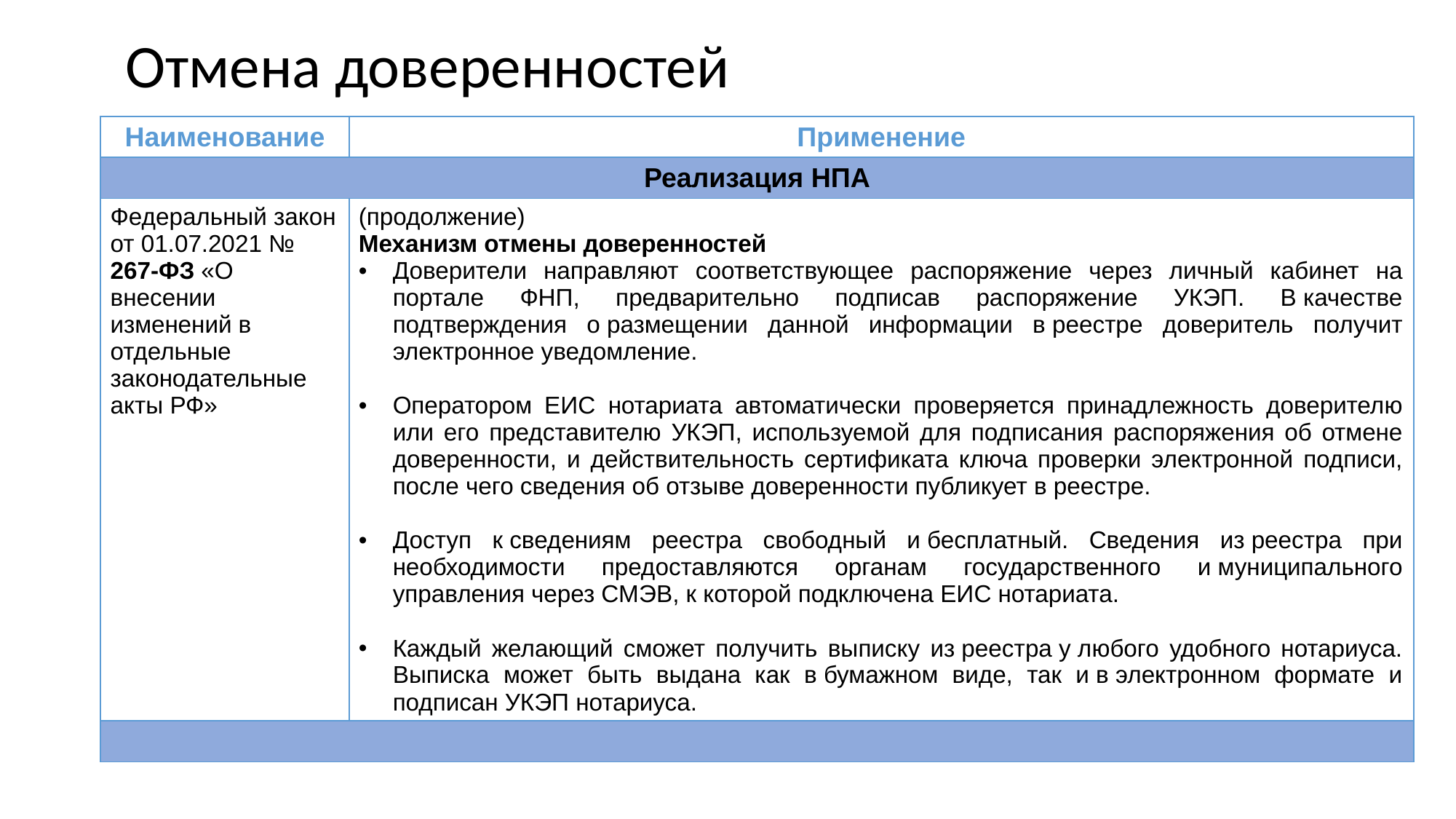

# Отмена доверенностей
| Наименование | Применение |
| --- | --- |
| Реализация НПА |  |
| Федеральный закон от 01.07.2021 № 267-ФЗ «О внесении изменений в отдельные законодательные акты РФ» | (продолжение) Механизм отмены доверенностей Доверители направляют соответствующее распоряжение через личный кабинет на портале ФНП, предварительно подписав распоряжение УКЭП. В качестве подтверждения о размещении данной информации в реестре доверитель получит электронное уведомление. Оператором ЕИС нотариата автоматически проверяется принадлежность доверителю или его представителю УКЭП, используемой для подписания распоряжения об отмене доверенности, и действительность сертификата ключа проверки электронной подписи, после чего сведения об отзыве доверенности публикует в реестре. Доступ к сведениям реестра свободный и бесплатный. Сведения из реестра при необходимости предоставляются органам государственного и муниципального управления через СМЭВ, к которой подключена ЕИС нотариата. Каждый желающий сможет получить выписку из реестра у любого удобного нотариуса. Выписка может быть выдана как в бумажном виде, так и в электронном формате и подписан УКЭП нотариуса. |
|  |  |